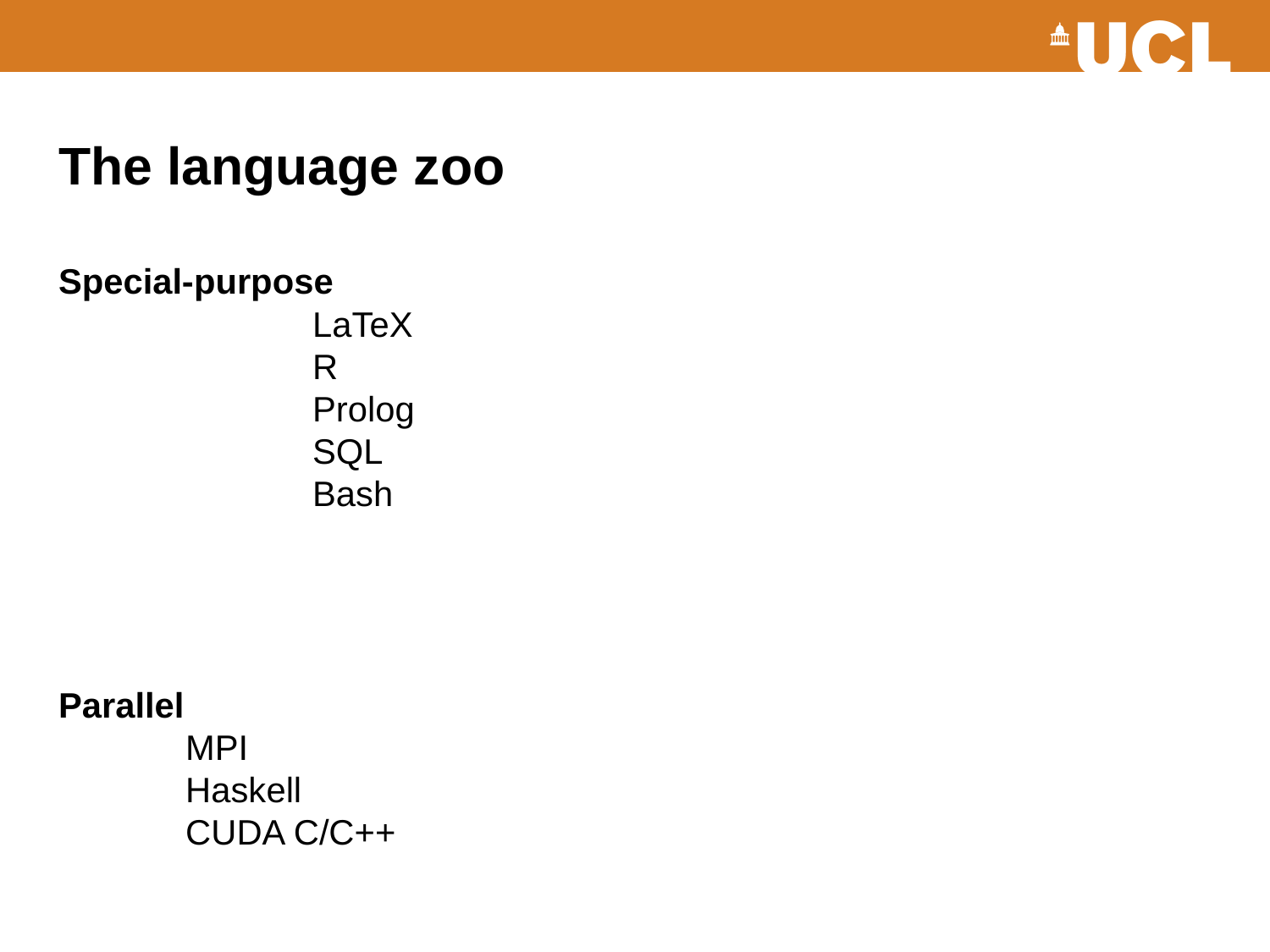

# The language zoo Special-purpose LaTeX R Prolog SQL Bash Parallel MPI Haskell CUDA C/C++